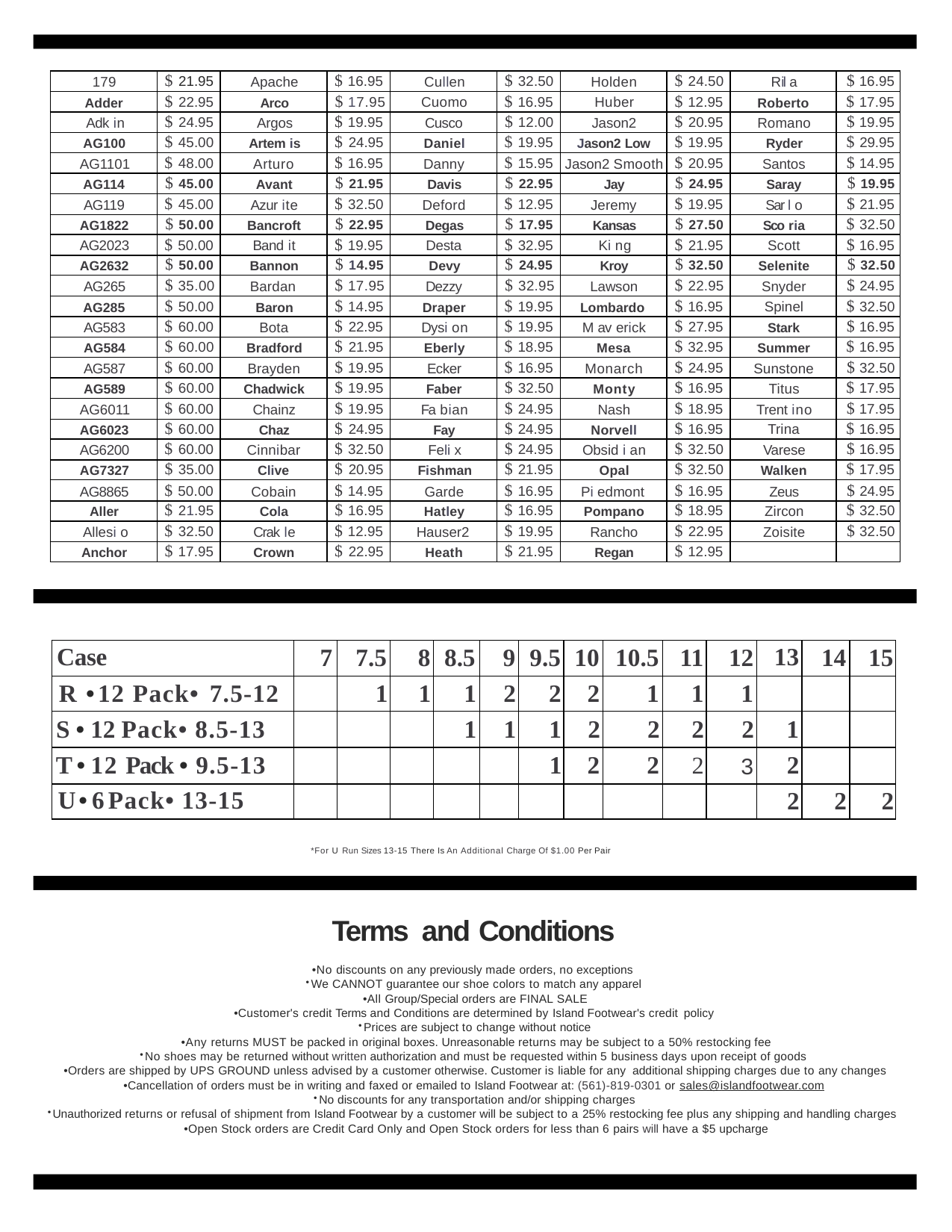

| 179 | $ 21.95 | Apache | $ 16.95 | Cullen | $ 32.50 | Holden | $ 24.50 | Ril a | $ 16.95 |
| --- | --- | --- | --- | --- | --- | --- | --- | --- | --- |
| Adder | $ 22.95 | Arco | $ 17.95 | Cuomo | $ 16.95 | Huber | $ 12.95 | Roberto | $ 17.95 |
| Adk in | $ 24.95 | Argos | $ 19.95 | Cusco | $ 12.00 | Jason2 | $ 20.95 | Romano | $ 19.95 |
| AG100 | $ 45.00 | Artem is | $ 24.95 | Daniel | $ 19.95 | Jason2 Low | $ 19.95 | Ryder | $ 29.95 |
| AG1101 | $ 48.00 | Arturo | $ 16.95 | Danny | $ 15.95 | Jason2 Smooth | $ 20.95 | Santos | $ 14.95 |
| AG114 | $ 45.00 | Avant | $ 21.95 | Davis | $ 22.95 | Jay | $ 24.95 | Saray | $ 19.95 |
| AG119 | $ 45.00 | Azur ite | $ 32.50 | Deford | $ 12.95 | Jeremy | $ 19.95 | Sar l o | $ 21.95 |
| AG1822 | $ 50.00 | Bancroft | $ 22.95 | Degas | $ 17.95 | Kansas | $ 27.50 | Sco ria | $ 32.50 |
| AG2023 | $ 50.00 | Band it | $ 19.95 | Desta | $ 32.95 | Ki ng | $ 21.95 | Scott | $ 16.95 |
| AG2632 | $ 50.00 | Bannon | $ 14.95 | Devy | $ 24.95 | Kroy | $ 32.50 | Selenite | $ 32.50 |
| AG265 | $ 35.00 | Bardan | $ 17.95 | Dezzy | $ 32.95 | Lawson | $ 22.95 | Snyder | $ 24.95 |
| AG285 | $ 50.00 | Baron | $ 14.95 | Draper | $ 19.95 | Lombardo | $ 16.95 | Spinel | $ 32.50 |
| AG583 | $ 60.00 | Bota | $ 22.95 | Dysi on | $ 19.95 | M av erick | $ 27.95 | Stark | $ 16.95 |
| AG584 | $ 60.00 | Bradford | $ 21.95 | Eberly | $ 18.95 | Mesa | $ 32.95 | Summer | $ 16.95 |
| AG587 | $ 60.00 | Brayden | $ 19.95 | Ecker | $ 16.95 | Monarch | $ 24.95 | Sunstone | $ 32.50 |
| AG589 | $ 60.00 | Chadwick | $ 19.95 | Faber | $ 32.50 | Monty | $ 16.95 | Titus | $ 17.95 |
| AG6011 | $ 60.00 | Chainz | $ 19.95 | Fa bian | $ 24.95 | Nash | $ 18.95 | Trent ino | $ 17.95 |
| AG6023 | $ 60.00 | Chaz | $ 24.95 | Fay | $ 24.95 | Norvell | $ 16.95 | Trina | $ 16.95 |
| AG6200 | $ 60.00 | Cinnibar | $ 32.50 | Feli x | $ 24.95 | Obsid i an | $ 32.50 | Varese | $ 16.95 |
| AG7327 | $ 35.00 | Clive | $ 20.95 | Fishman | $ 21.95 | Opal | $ 32.50 | Walken | $ 17.95 |
| AG8865 | $ 50.00 | Cobain | $ 14.95 | Garde | $ 16.95 | Pi edmont | $ 16.95 | Zeus | $ 24.95 |
| Aller | $ 21.95 | Cola | $ 16.95 | Hatley | $ 16.95 | Pompano | $ 18.95 | Zircon | $ 32.50 |
| Allesi o | $ 32.50 | Crak le | $ 12.95 | Hauser2 | $ 19.95 | Rancho | $ 22.95 | Zoisite | $ 32.50 |
| Anchor | $ 17.95 | Crown | $ 22.95 | Heath | $ 21.95 | Regan | $ 12.95 |  |  |

| Case | 7 | 7.5 | 8 | 8.5 | 9 | 9.5 | 10 | 10.5 | 11 | 12 | 13 | 14 | 15 |
| --- | --- | --- | --- | --- | --- | --- | --- | --- | --- | --- | --- | --- | --- |
| R • 12 Pack• 7.5-12 |  | 1 | 1 | 1 | 2 | 2 | 2 | 1 | 1 | 1 |  |  |  |
| S • 12 Pack• 8.5-13 |  |  |  | 1 | 1 | 1 | 2 | 2 | 2 | 2 | 1 |  |  |
| T • 12 Pack • 9.5-13 |  |  |  |  |  | 1 | 2 | 2 | 2 | 3 | 2 |  |  |
| U • 6 Pack• 13-15 |  |  |  |  |  |  |  |  |  |  | 2 | 2 | 2 |
*For U Run Sizes 13-15 There Is An Additional Charge Of $1.00 Per Pair

Terms  and Conditions
•No discounts on any previously made orders, no exceptions
We CANNOT guarantee our shoe colors to match any apparel
•All Group/Special orders are FINAL SALE
•Customer's credit Terms and Conditions are determined by Island Footwear's credit policy
Prices are subject to change without notice
•Any returns MUST be packed in original boxes. Unreasonable returns may be subject to a 50% restocking fee
No shoes may be returned without written authorization and must be requested within 5 business days upon receipt of goods
•Orders are shipped by UPS GROUND unless advised by a customer otherwise. Customer is liable for any additional shipping charges due to any changes
•Cancellation of orders must be in writing and faxed or emailed to Island Footwear at: (561)-819-0301 or sales@islandfootwear.com
No discounts for any transportation and/or shipping charges
Unauthorized returns or refusal of shipment from Island Footwear by a customer will be subject to a 25% restocking fee plus any shipping and handling charges
•Open Stock orders are Credit Card Only and Open Stock orders for less than 6 pairs will have a $5 upcharge